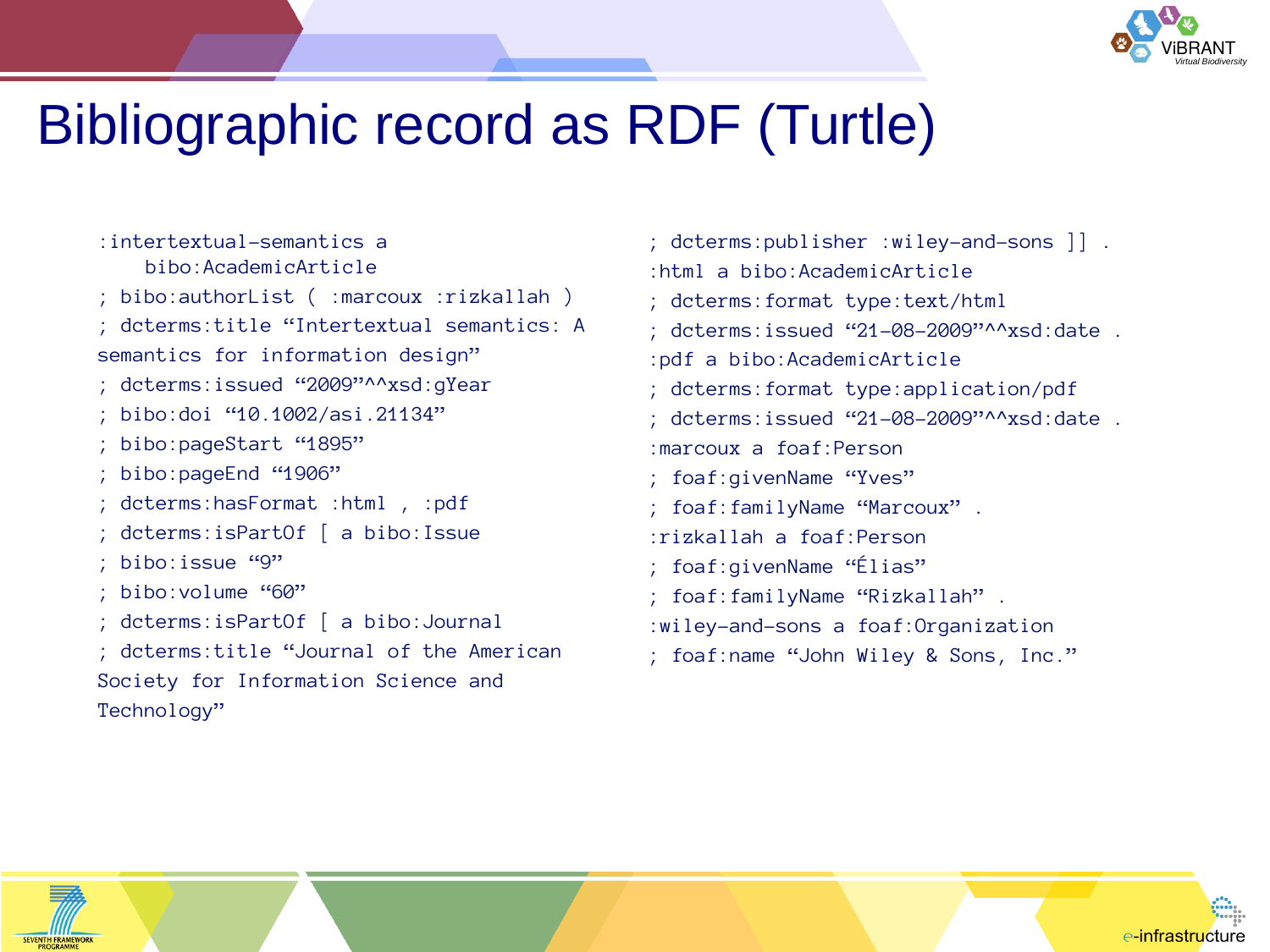

# Bibliographic record as RDF (Turtle)
:intertextual-semantics a bibo:AcademicArticle
; bibo:authorList ( :marcoux :rizkallah )
; dcterms:title “Intertextual semantics: A
semantics for information design”
; dcterms:issued “2009”^^xsd:gYear
; bibo:doi “10.1002/asi.21134”
; bibo:pageStart “1895”
; bibo:pageEnd “1906”
; dcterms:hasFormat :html , :pdf
; dcterms:isPartOf [ a bibo:Issue
; bibo:issue “9”
; bibo:volume “60”
; dcterms:isPartOf [ a bibo:Journal
; dcterms:title “Journal of the American
Society for Information Science and
Technology”
; dcterms:publisher :wiley-and-sons ]] .
:html a bibo:AcademicArticle
; dcterms:format type:text/html
; dcterms:issued “21-08-2009”^^xsd:date .
:pdf a bibo:AcademicArticle
; dcterms:format type:application/pdf
; dcterms:issued “21-08-2009”^^xsd:date .
:marcoux a foaf:Person
; foaf:givenName “Yves”
; foaf:familyName “Marcoux” .
:rizkallah a foaf:Person
; foaf:givenName “Élias”
; foaf:familyName “Rizkallah” .
:wiley-and-sons a foaf:Organization
; foaf:name “John Wiley & Sons, Inc.”